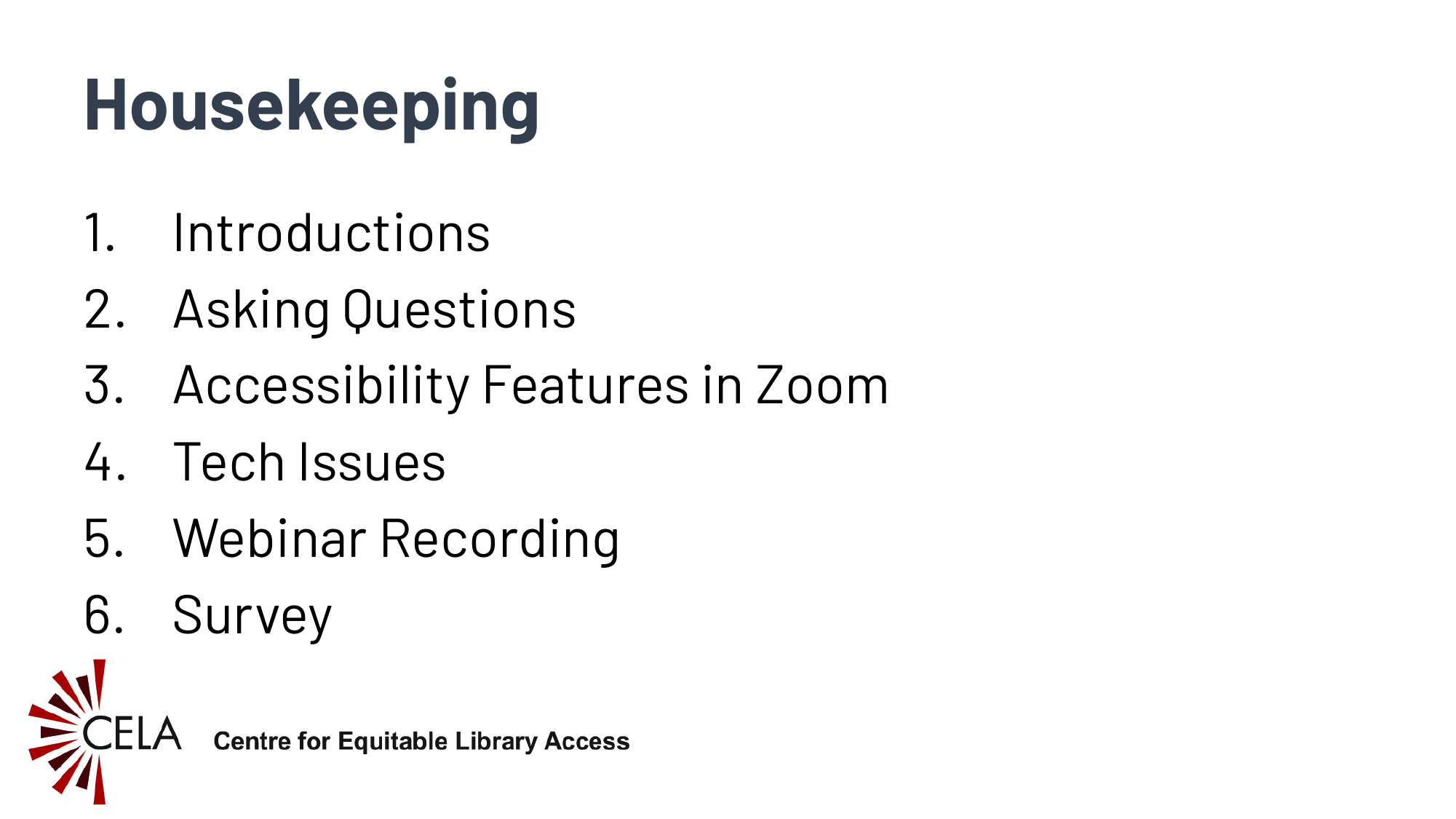

# Housekeeping
Introductions
Asking Questions
Accessibility Features in Zoom
Tech Issues
Webinar Recording
Survey